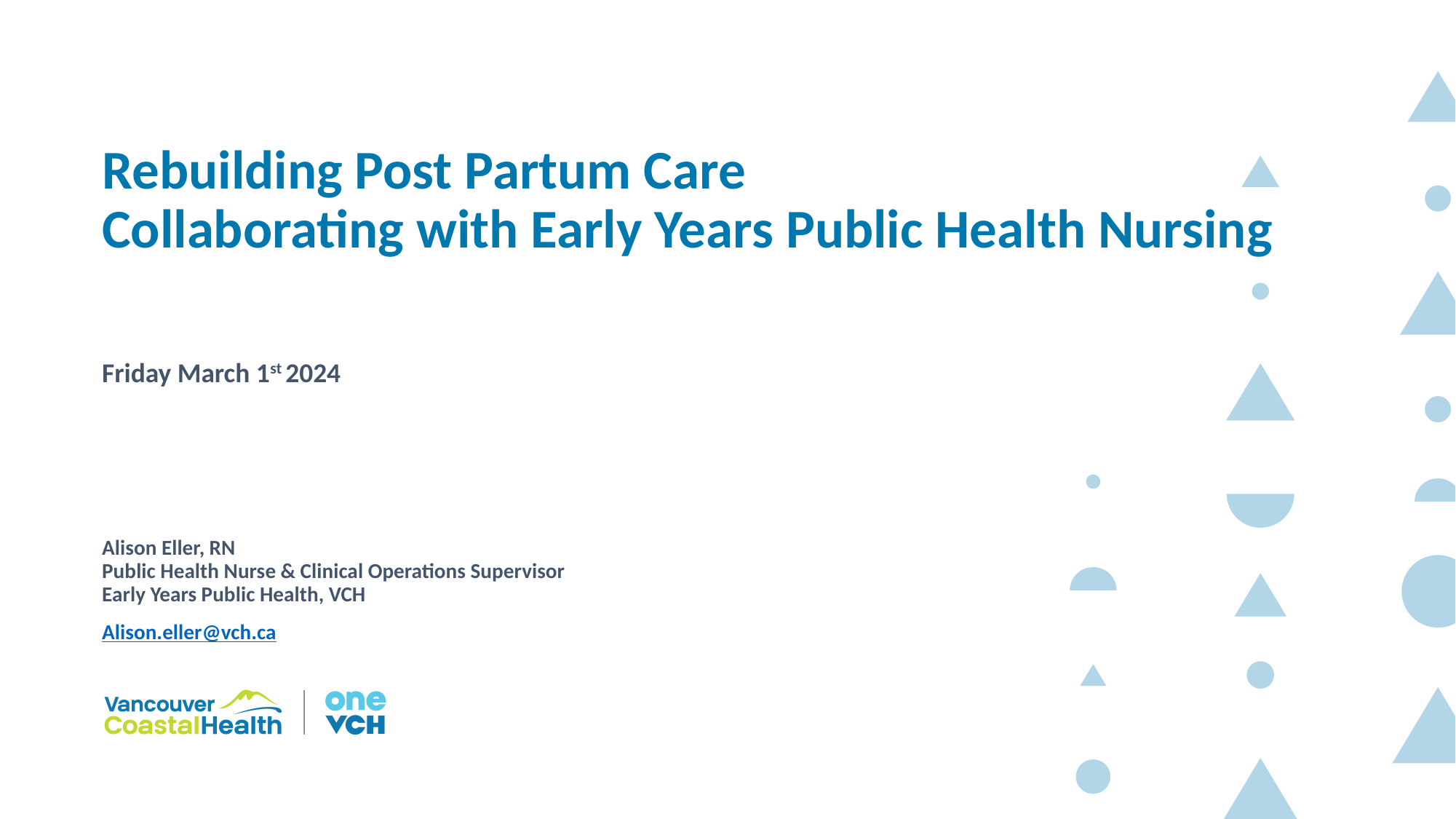

# Rebuilding Post Partum Care Collaborating with Early Years Public Health Nursing
Friday March 1st 2024

Alison Eller, RN
Public Health Nurse & Clinical Operations Supervisor
Early Years Public Health, VCH
Alison.eller@vch.ca